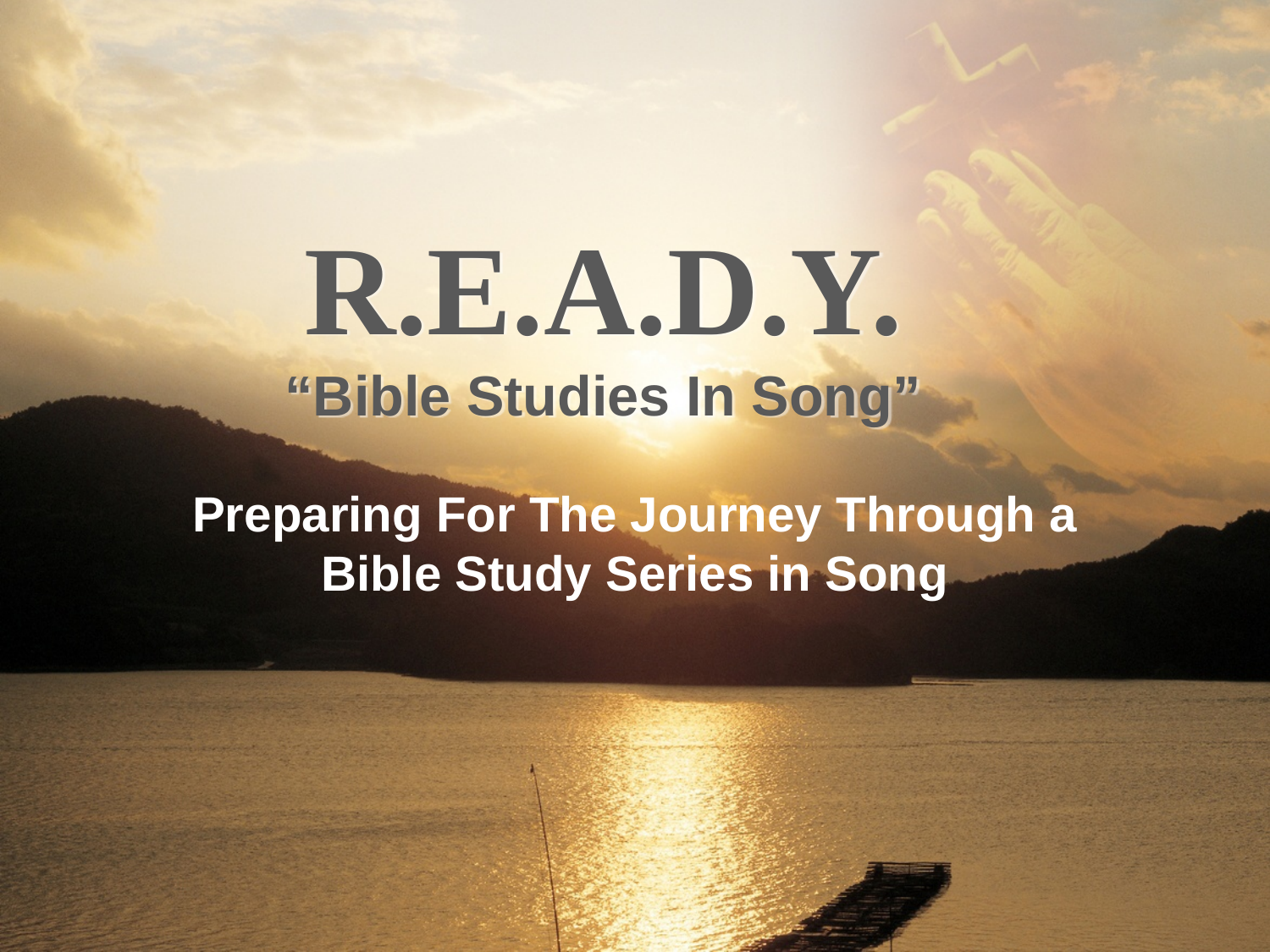

# R.E.A.D.Y. “Bible Studies In Song”
Preparing For The Journey Through a Bible Study Series in Song